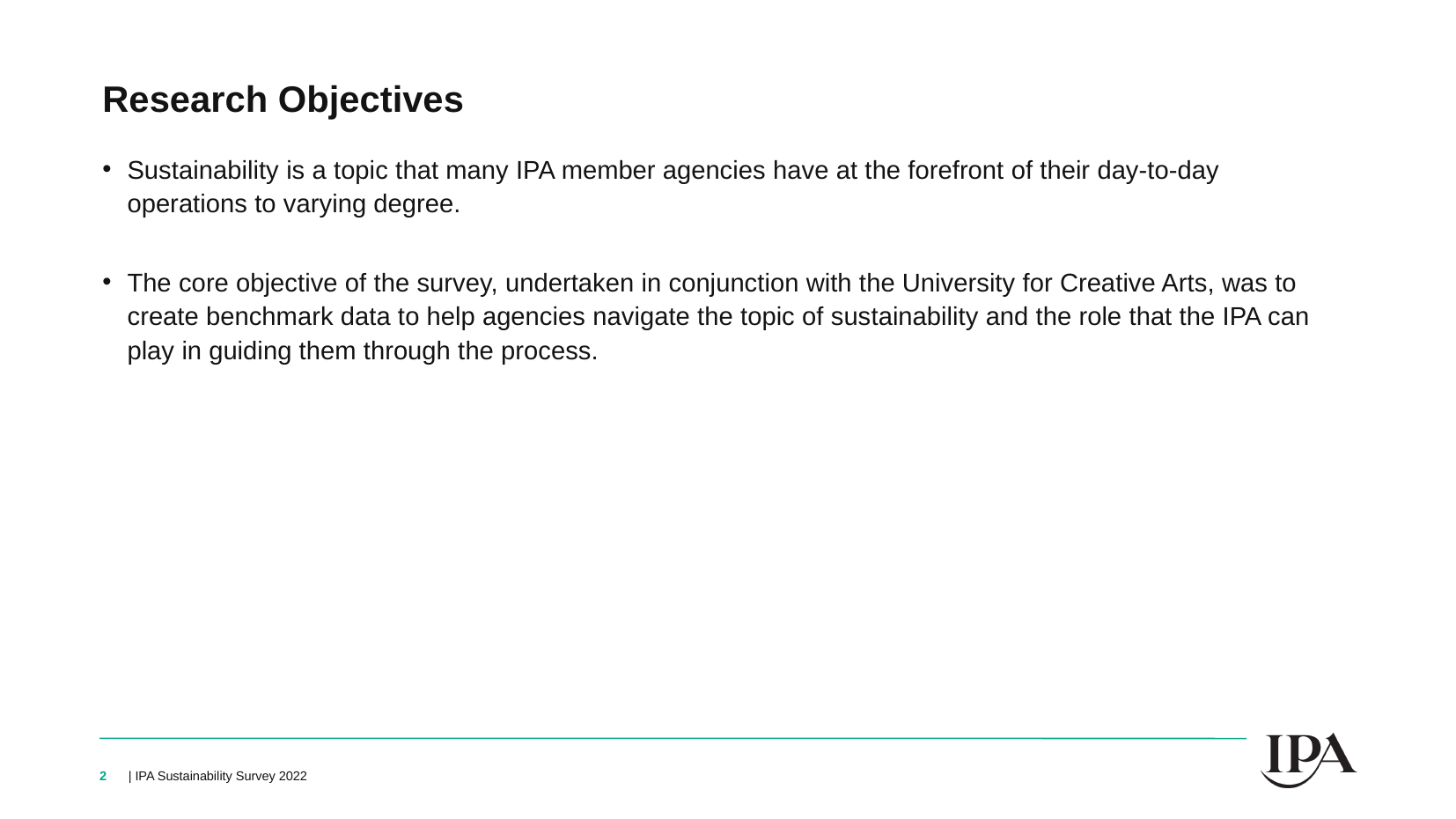

Research Objectives
Sustainability is a topic that many IPA member agencies have at the forefront of their day-to-day operations to varying degree.

The core objective of the survey, undertaken in conjunction with the University for Creative Arts, was to create benchmark data to help agencies navigate the topic of sustainability and the role that the IPA can play in guiding them through the process.

2
| IPA Sustainability Survey 2022